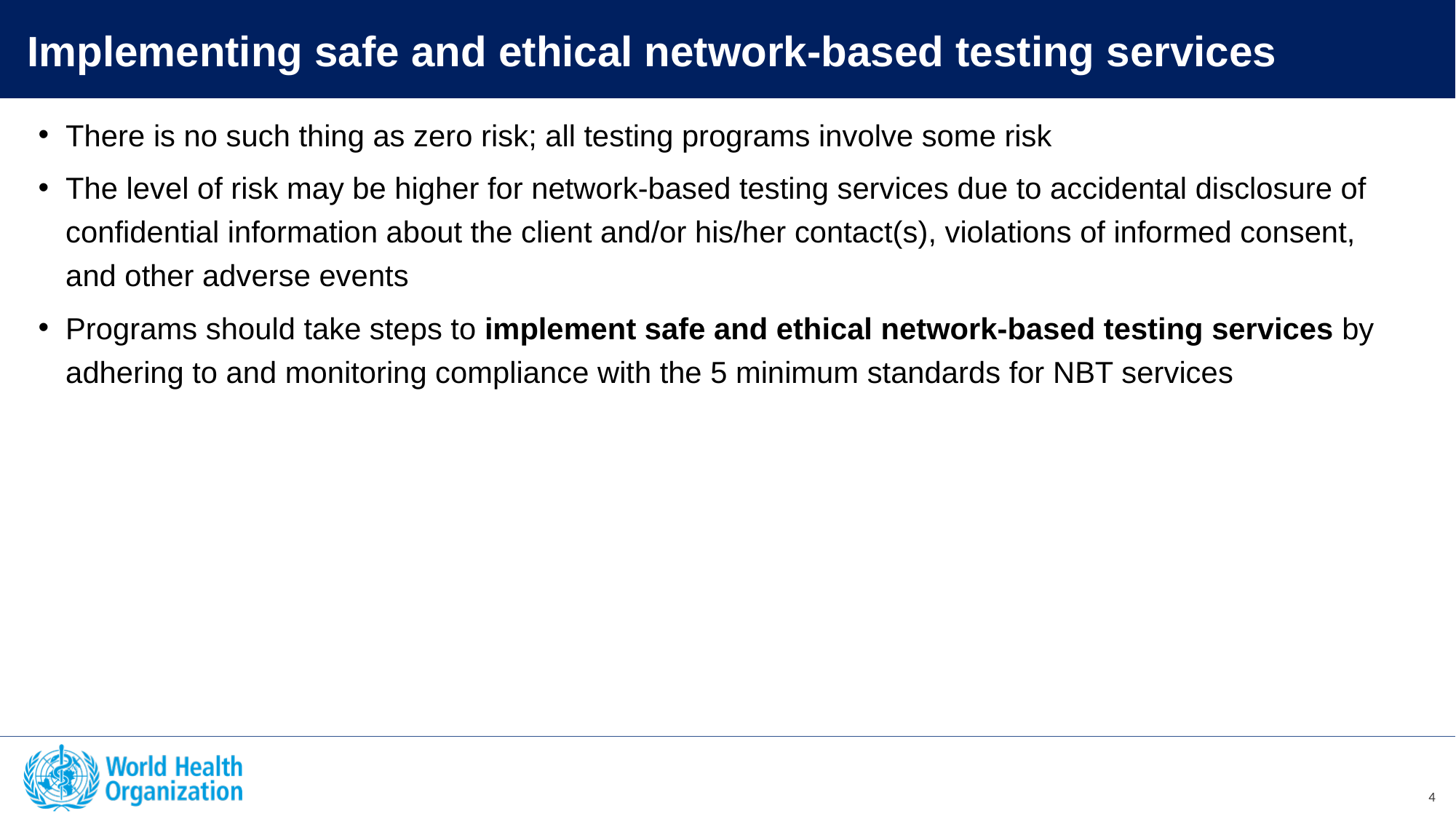

Implementing safe and ethical network-based testing services
There is no such thing as zero risk; all testing programs involve some risk
The level of risk may be higher for network-based testing services due to accidental disclosure of confidential information about the client and/or his/her contact(s), violations of informed consent, and other adverse events
Programs should take steps to implement safe and ethical network-based testing services by adhering to and monitoring compliance with the 5 minimum standards for NBT services